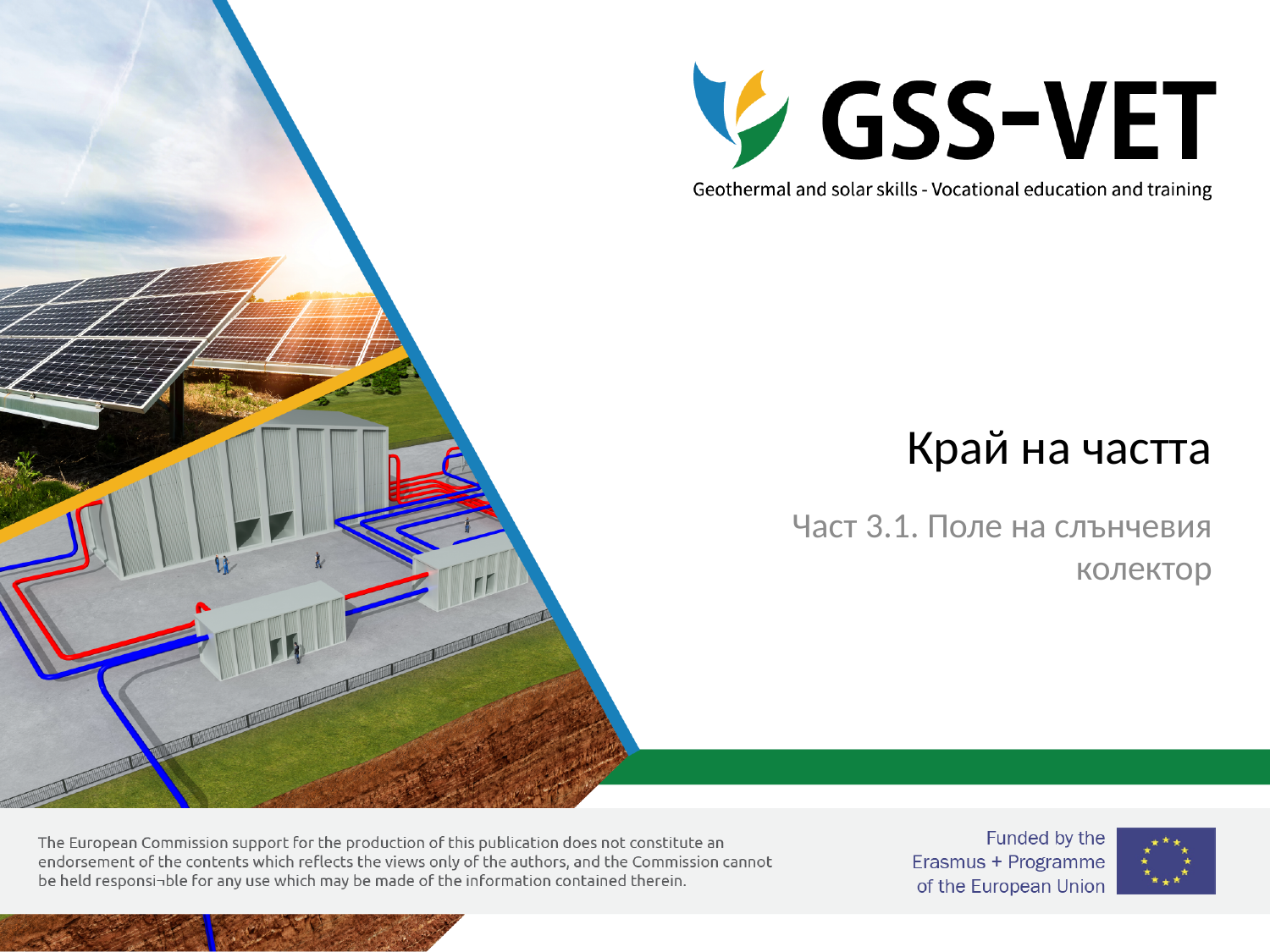

# Край на частта
Част 3.1. Поле на слънчевия колектор